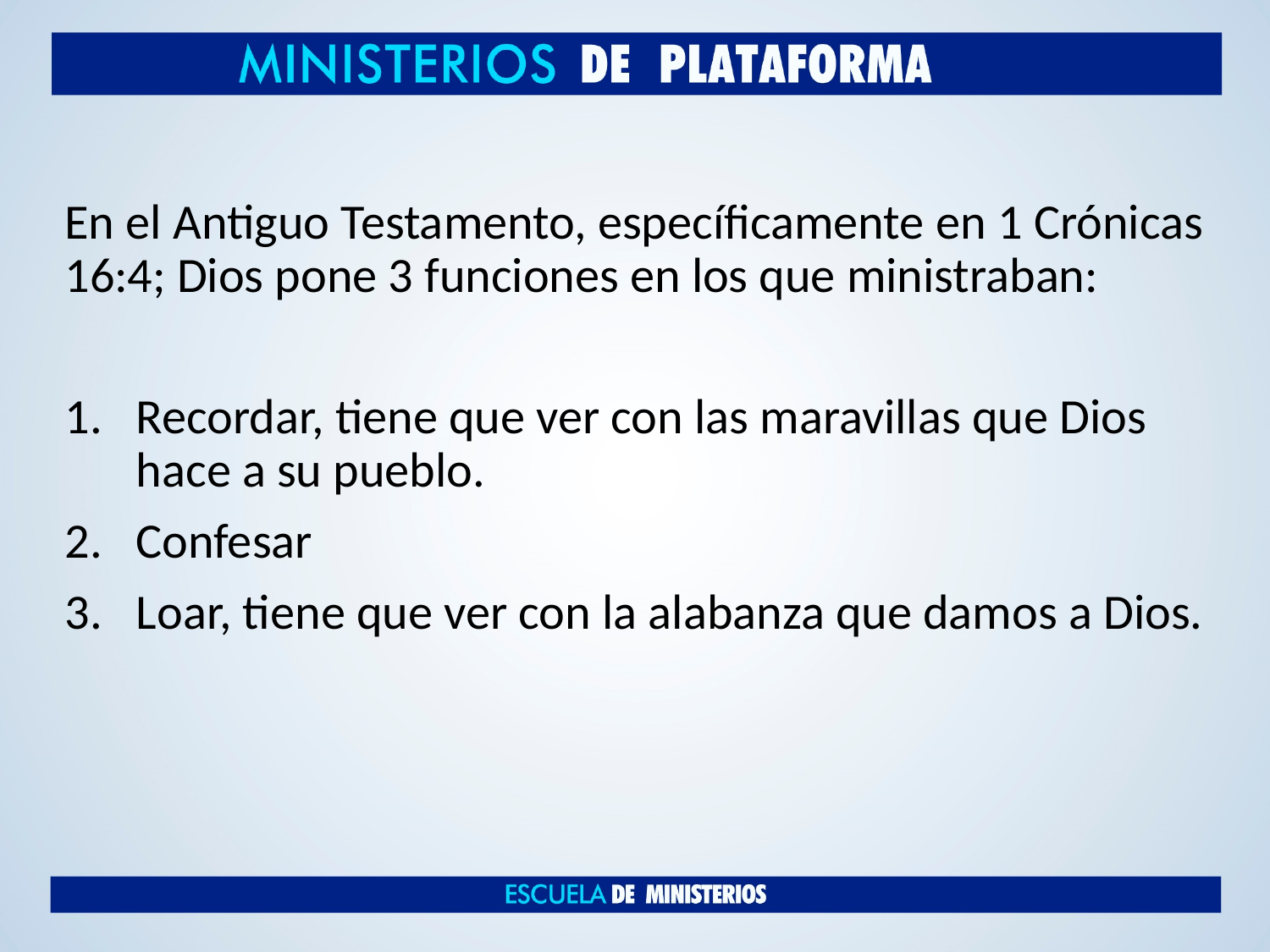

En el Antiguo Testamento, específicamente en 1 Crónicas 16:4; Dios pone 3 funciones en los que ministraban:

Recordar, tiene que ver con las maravillas que Dios hace a su pueblo.
Confesar
Loar, tiene que ver con la alabanza que damos a Dios.